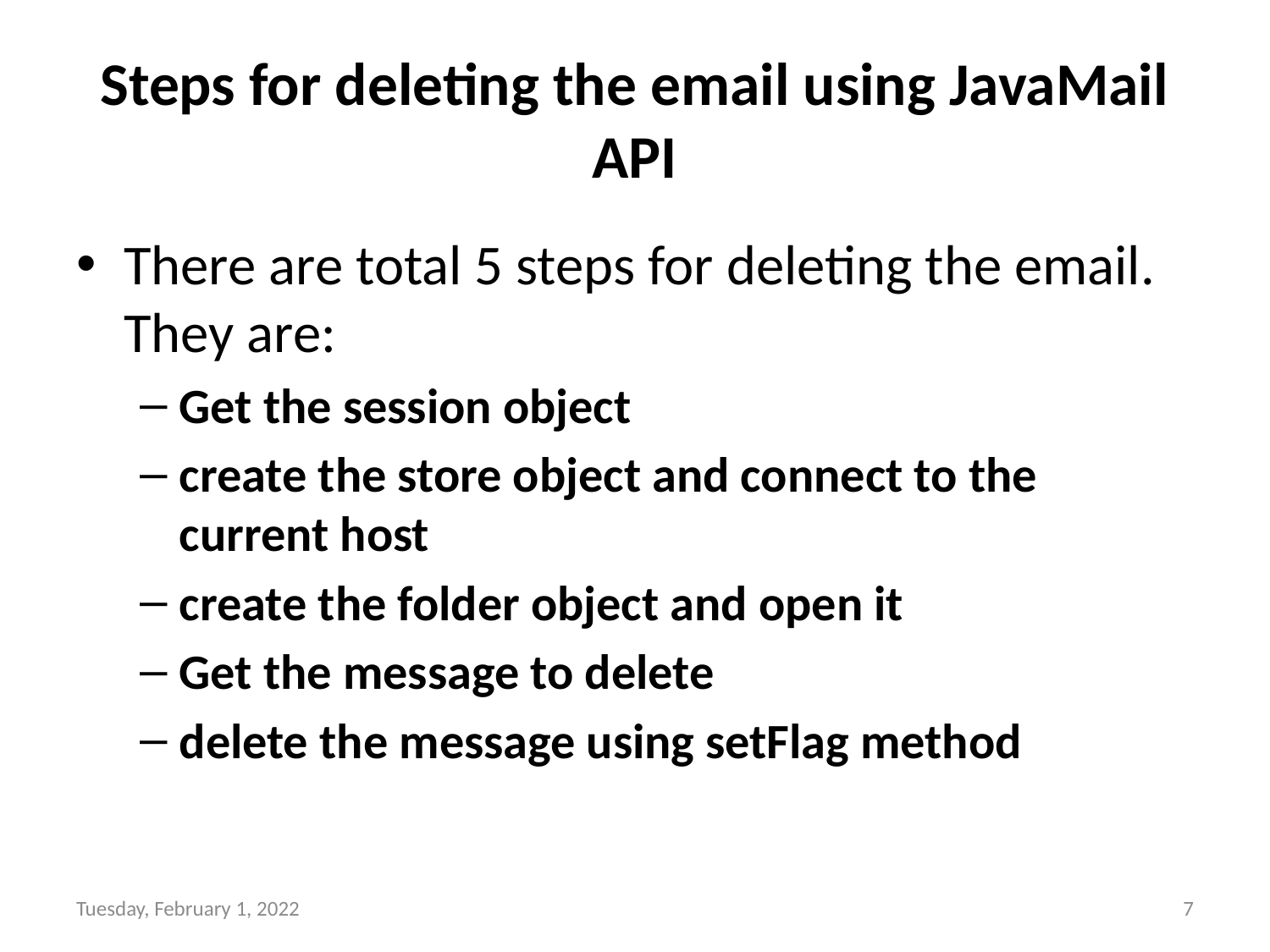

# Steps for deleting the email using JavaMail API
There are total 5 steps for deleting the email. They are:
Get the session object
create the store object and connect to the current host
create the folder object and open it
Get the message to delete
delete the message using setFlag method

Tuesday, February 1, 2022
7